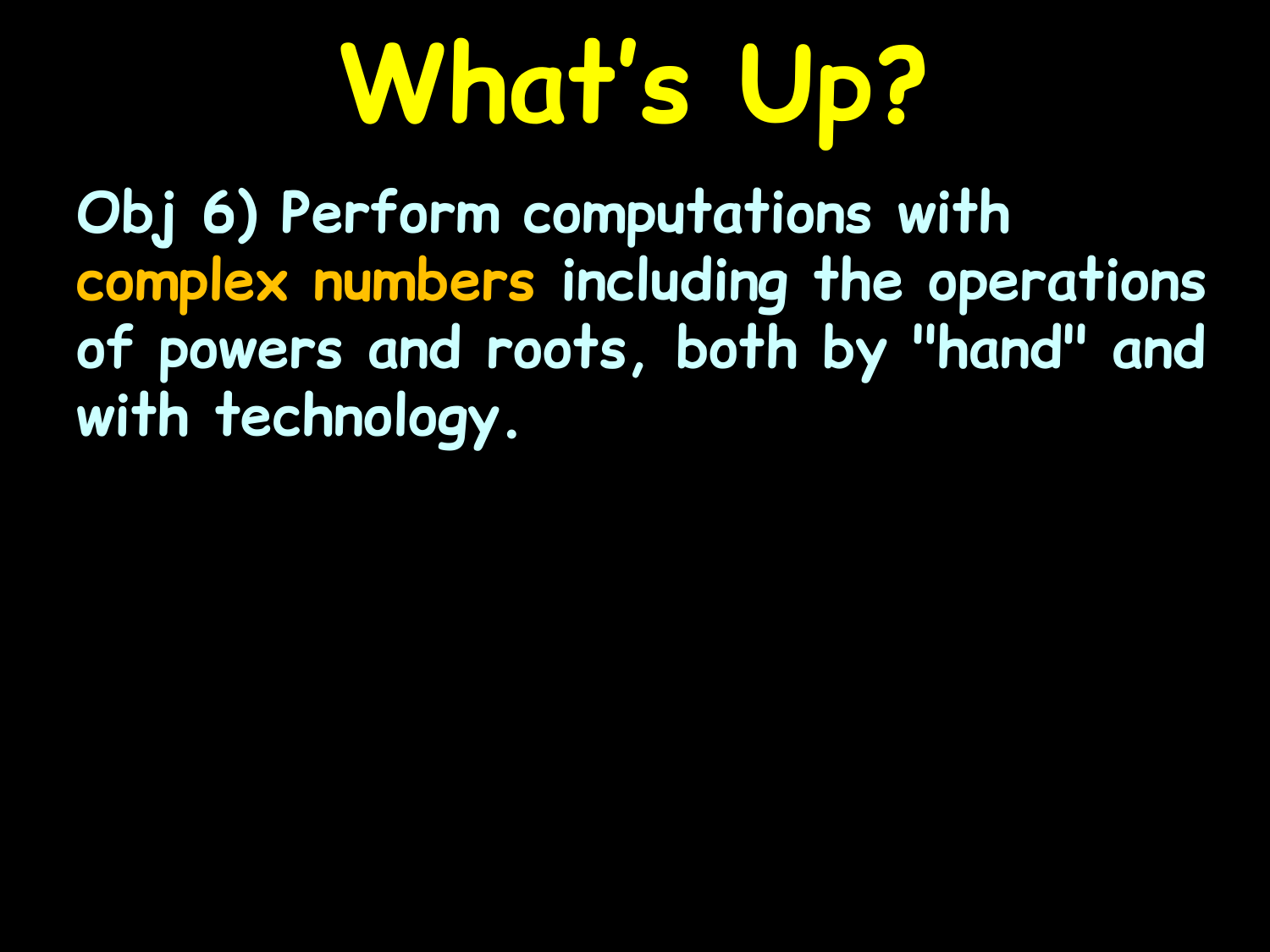

# What’s Up?
Obj 6) Perform computations with complex numbers including the operations of powers and roots, both by "hand" and with technology.